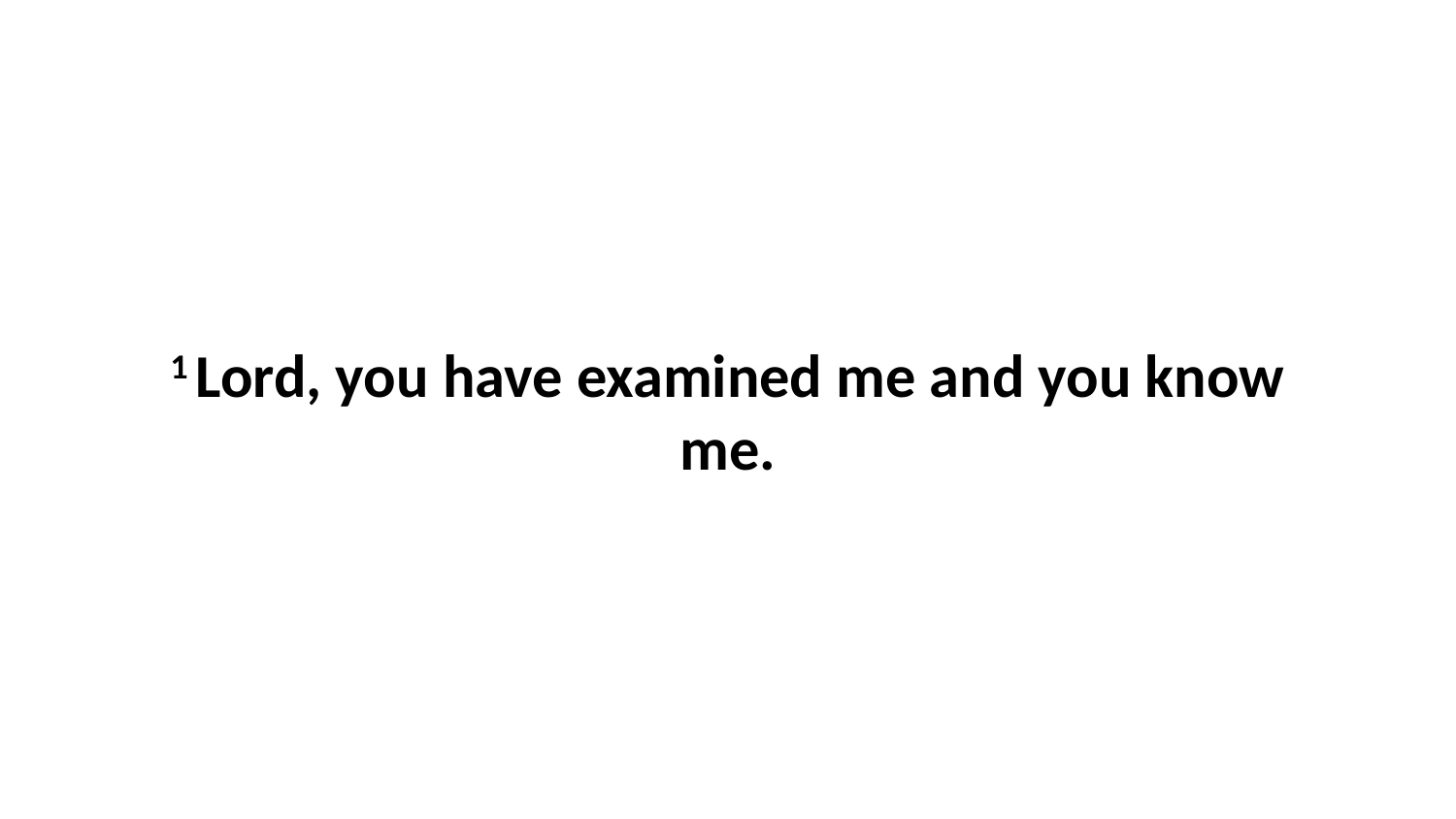

1 Lord, you have examined me and you know me.